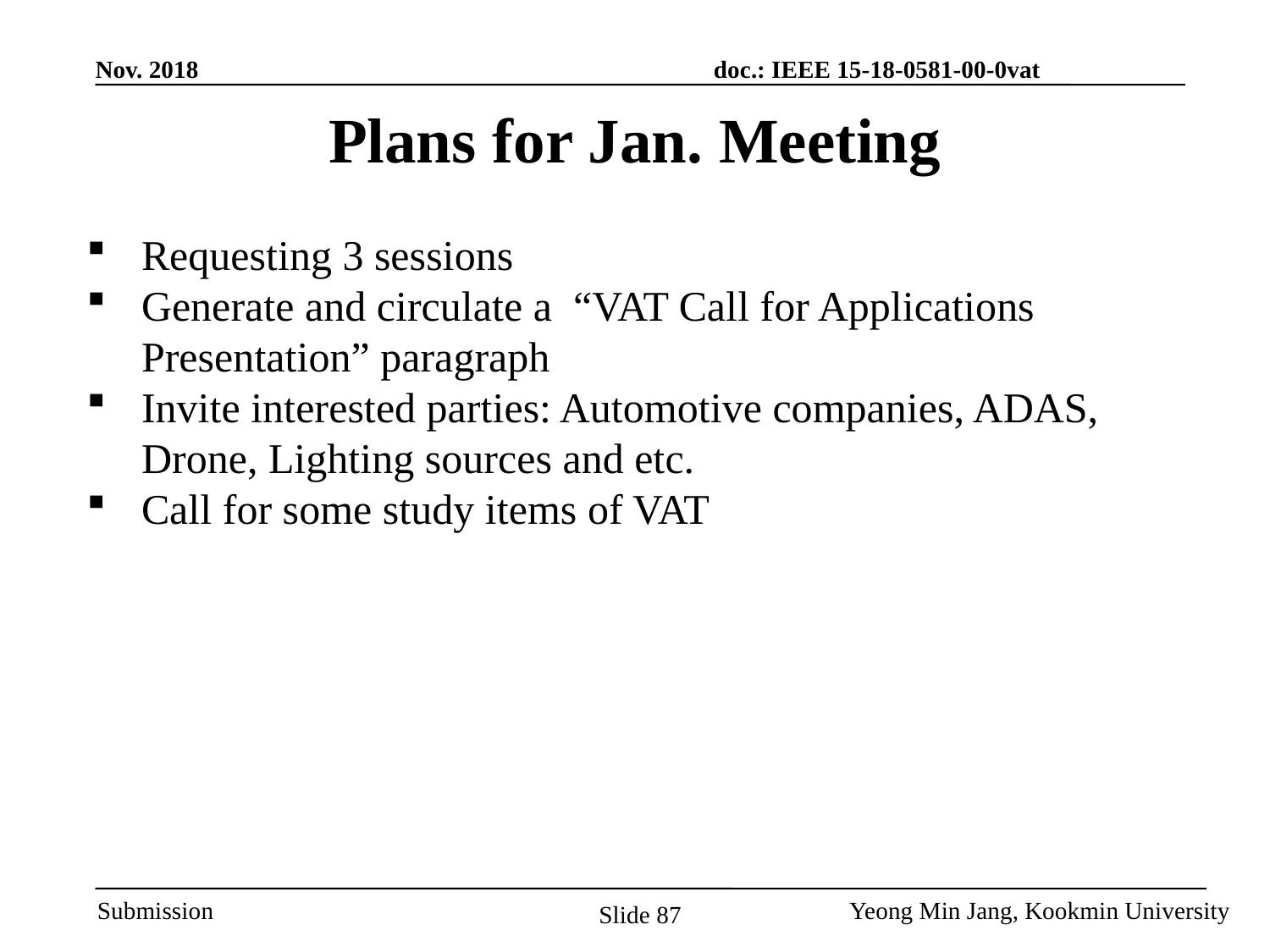

# Plans for Jan. Meeting
Requesting 3 sessions
Generate and circulate a  “VAT Call for Applications       Presentation” paragraph
Invite interested parties: Automotive companies, ADAS, Drone, Lighting sources and etc.
Call for some study items of VAT

Slide 87